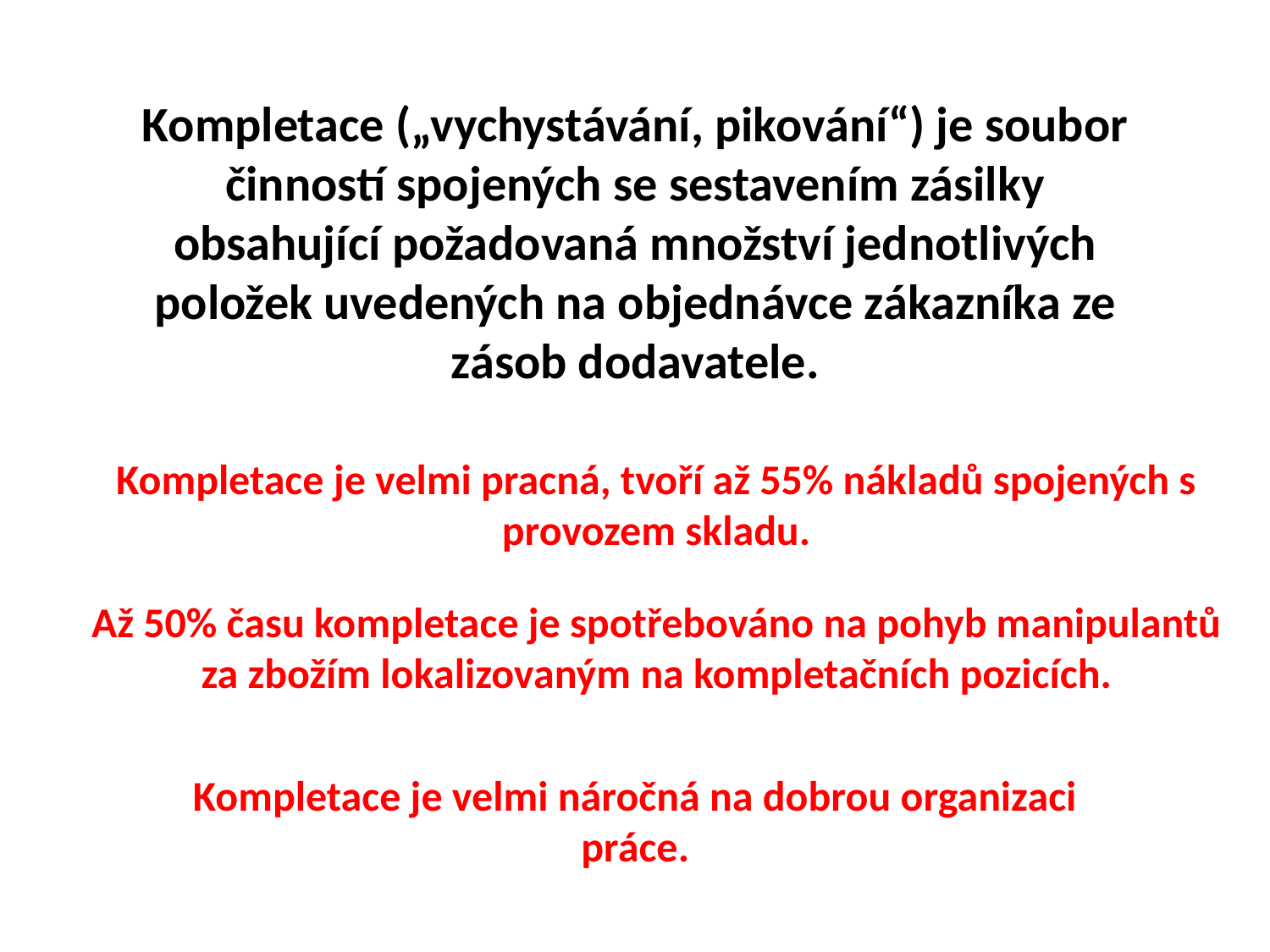

Kompletace („vychystávání, pikování“) je soubor činností spojených se sestavením zásilky obsahující požadovaná množství jednotlivých položek uvedených na objednávce zákazníka ze zásob dodavatele.
Kompletace je velmi pracná, tvoří až 55% nákladů spojených s provozem skladu.
Až 50% času kompletace je spotřebováno na pohyb manipulantů za zbožím lokalizovaným na kompletačních pozicích.

Kompletace je velmi náročná na dobrou organizaci práce.